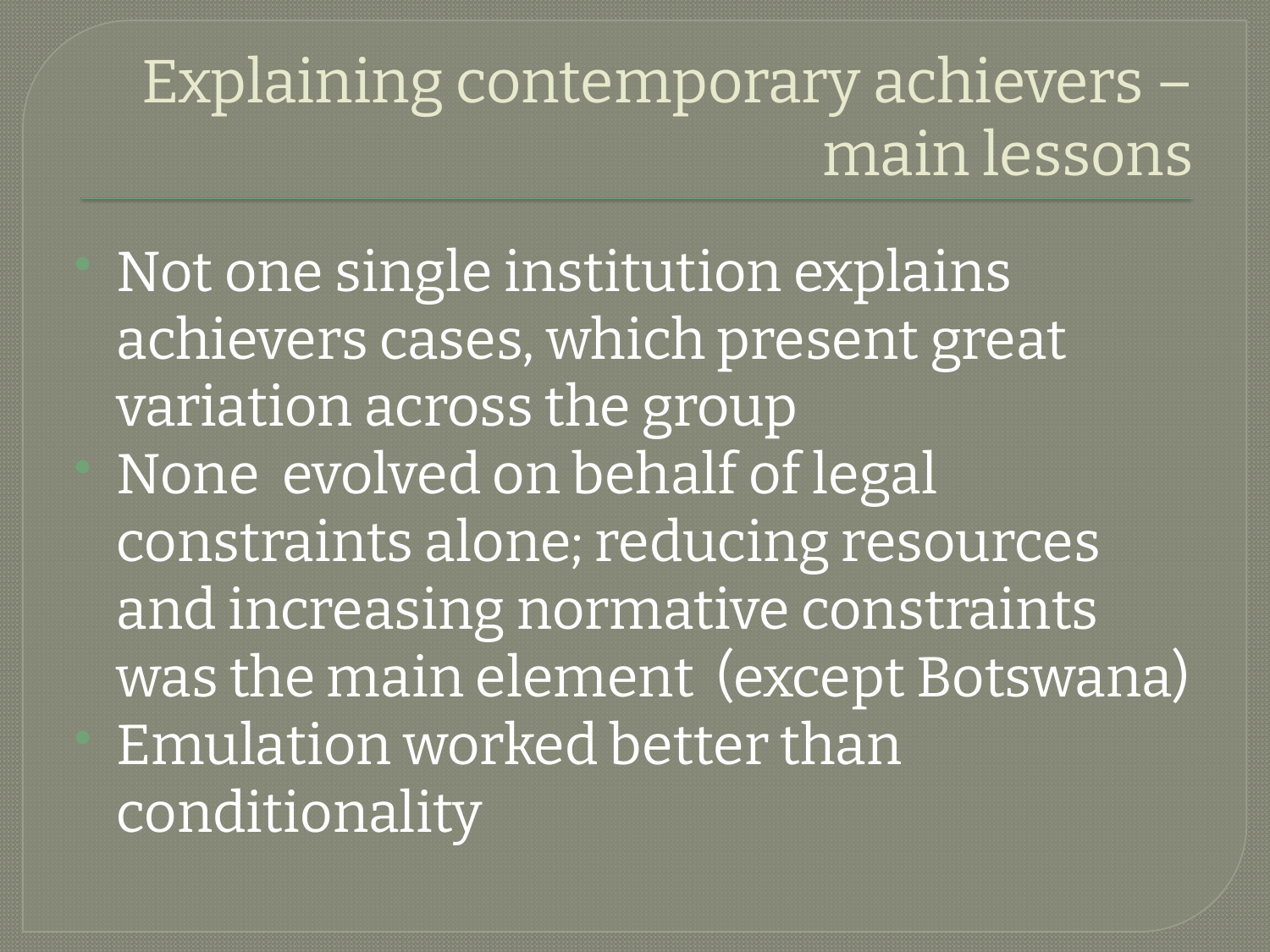

# Explaining contemporary achievers – main lessons
Not one single institution explains achievers cases, which present great variation across the group
None  evolved on behalf of legal constraints alone; reducing resources and increasing normative constraints was the main element  (except Botswana)
Emulation worked better than conditionality